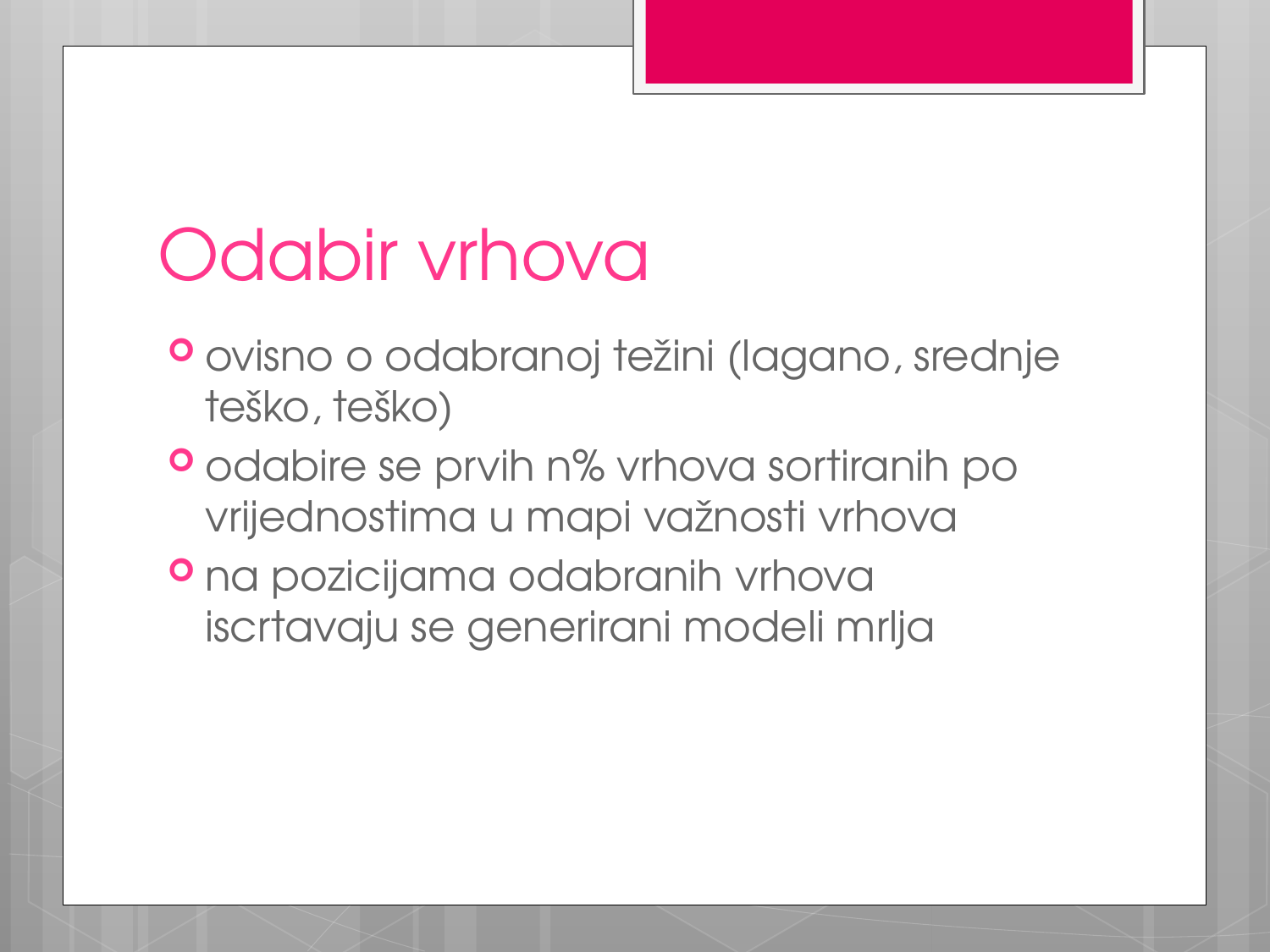

# Odabir vrhova
ovisno o odabranoj težini (lagano, srednje teško, teško)
odabire se prvih n% vrhova sortiranih po vrijednostima u mapi važnosti vrhova
na pozicijama odabranih vrhova iscrtavaju se generirani modeli mrlja